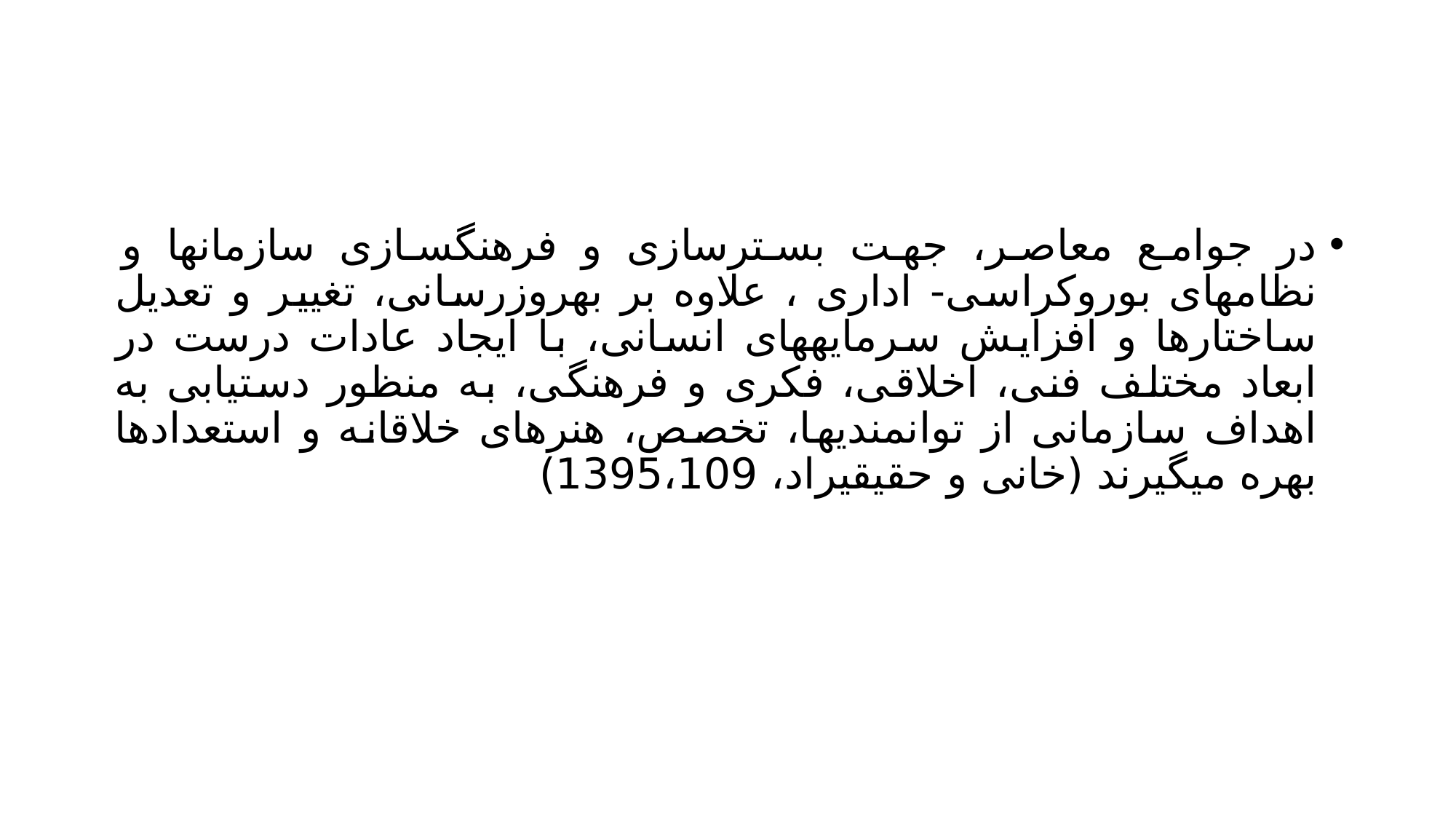

#
در جوامع معاصر، جهت بسترسازی و فرهنگسازی سازمانها و نظامهای بوروکراسی- اداری ، علاوه بر بهروزرسانی، تغییر و تعدیل ساختارها و افزایش سرمایههای انسانی، با ایجاد عادات درست در ابعاد مختلف فنی، اخلاقی، فکری و فرهنگی، به منظور دستیابی به اهداف سازمانی از توانمندیها، تخصص، هنرهای خلاقانه و استعدادها بهره میگیرند (خانی و حقیقیراد، 1395،109)